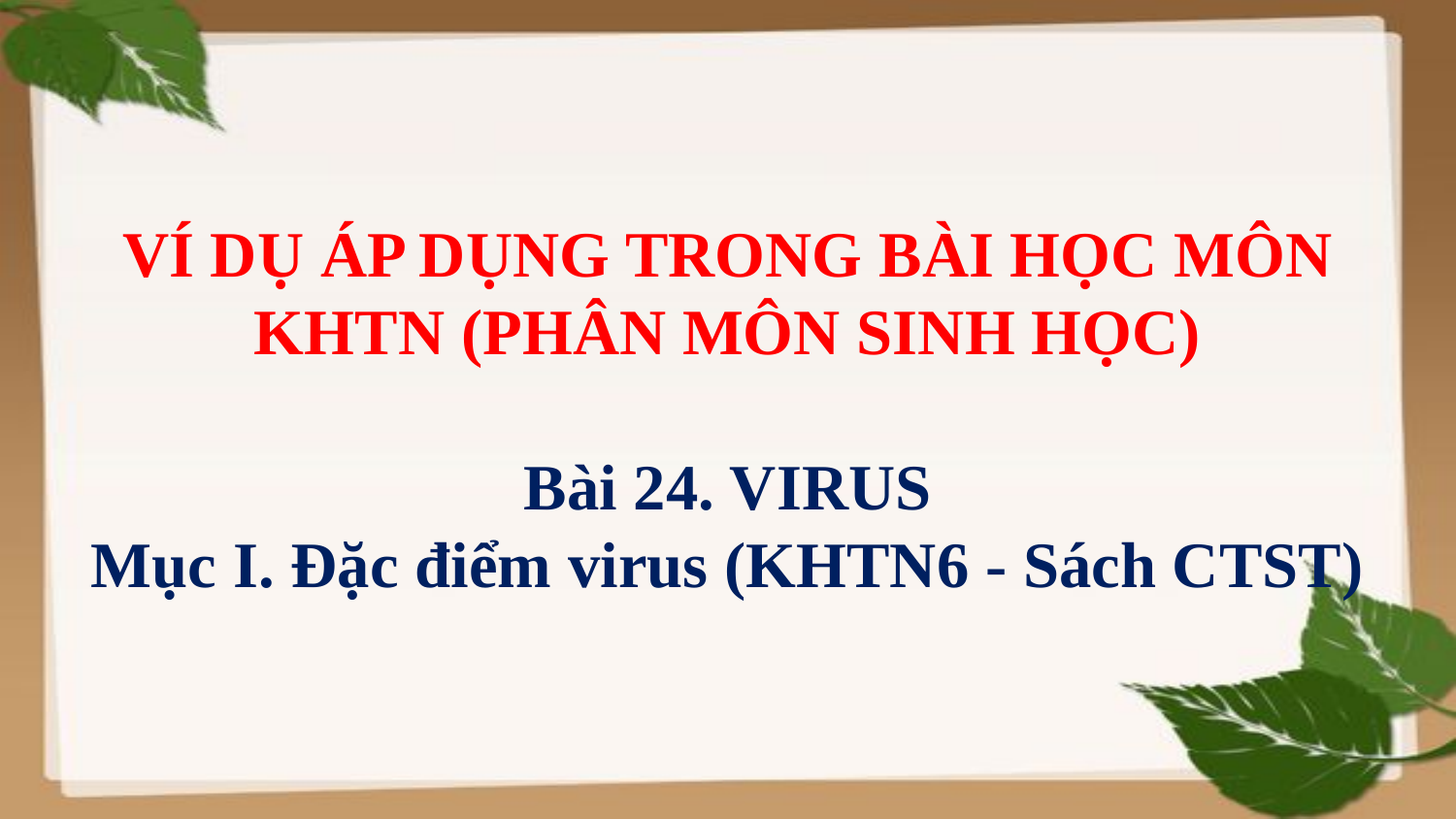

# VÍ DỤ ÁP DỤNG TRONG BÀI HỌC MÔN KHTN (PHÂN MÔN SINH HỌC) Bài 24. VIRUS Mục I. Đặc điểm virus (KHTN6 - Sách CTST)